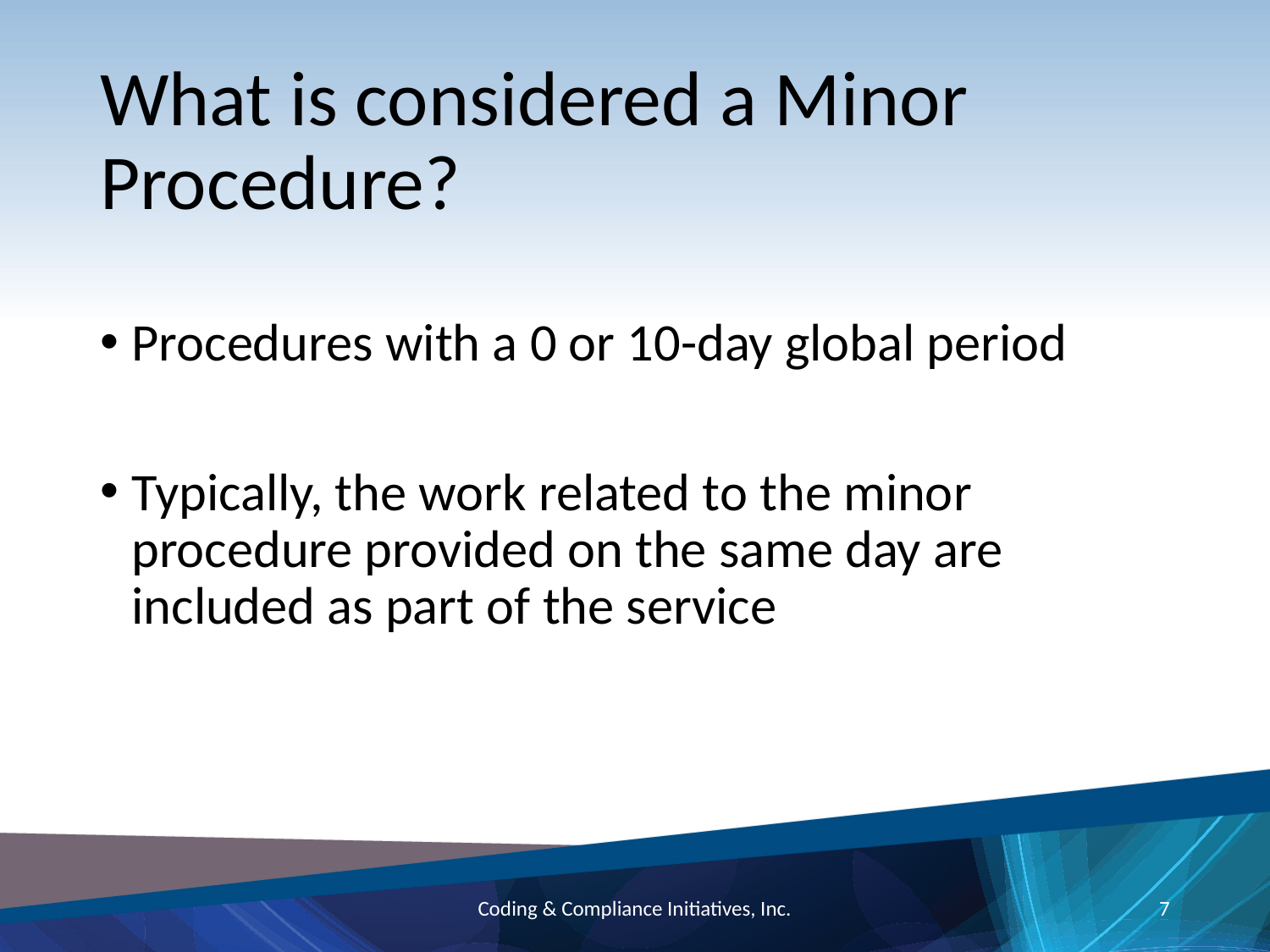

# What is considered a Minor Procedure?

Procedures with a 0 or 10-day global period

Typically, the work related to the minor procedure provided on the same day are included as part of the service

Coding & Compliance Initiatives, Inc.
7